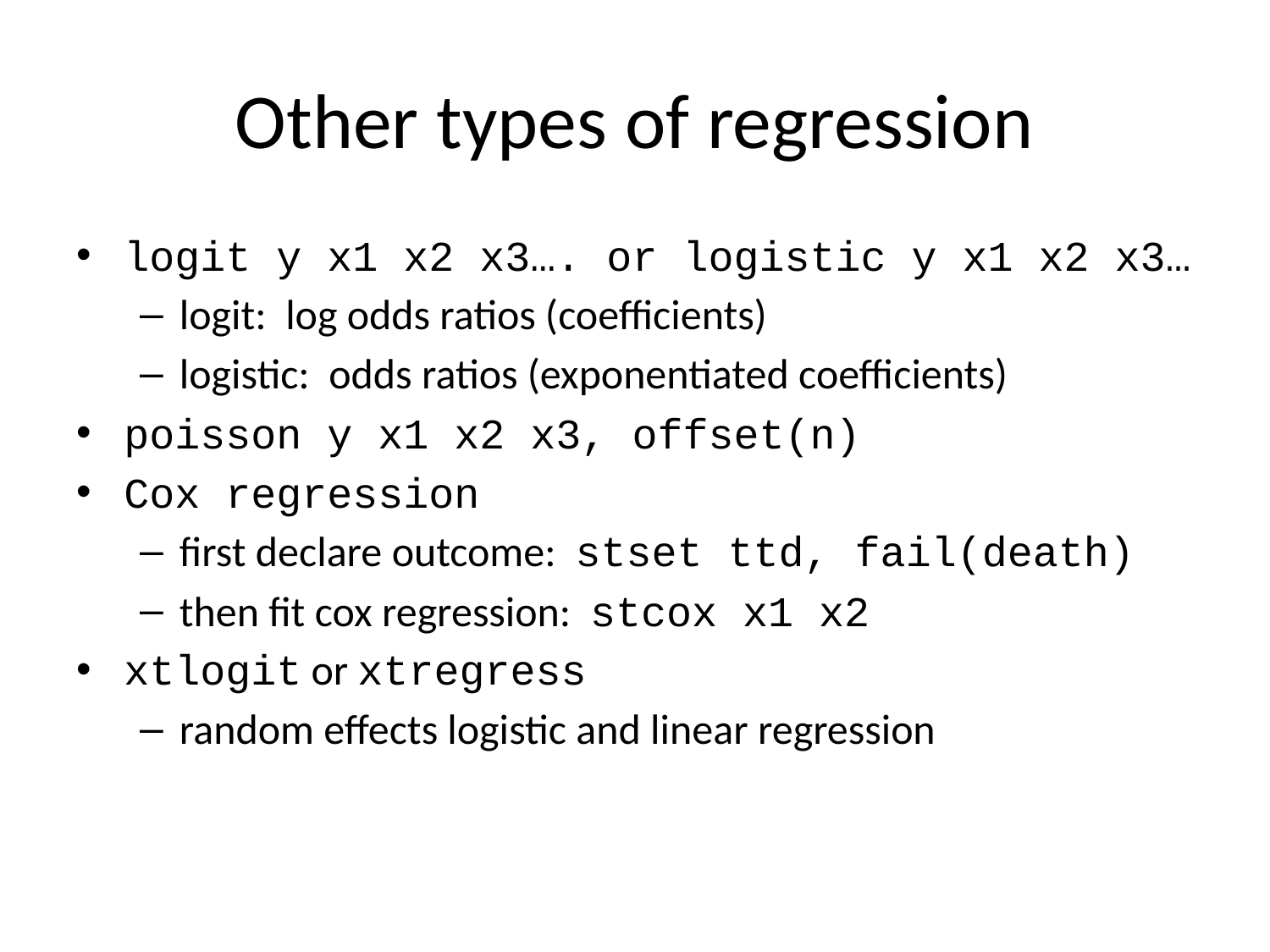

# Other types of regression
logit y x1 x2 x3…. or logistic y x1 x2 x3…
logit:  log odds ratios (coefficients)
logistic:  odds ratios (exponentiated coefficients)
poisson y x1 x2 x3, offset(n)
Cox regression
first declare outcome:  stset ttd, fail(death)
then fit cox regression:  stcox x1 x2
xtlogit or xtregress
random effects logistic and linear regression